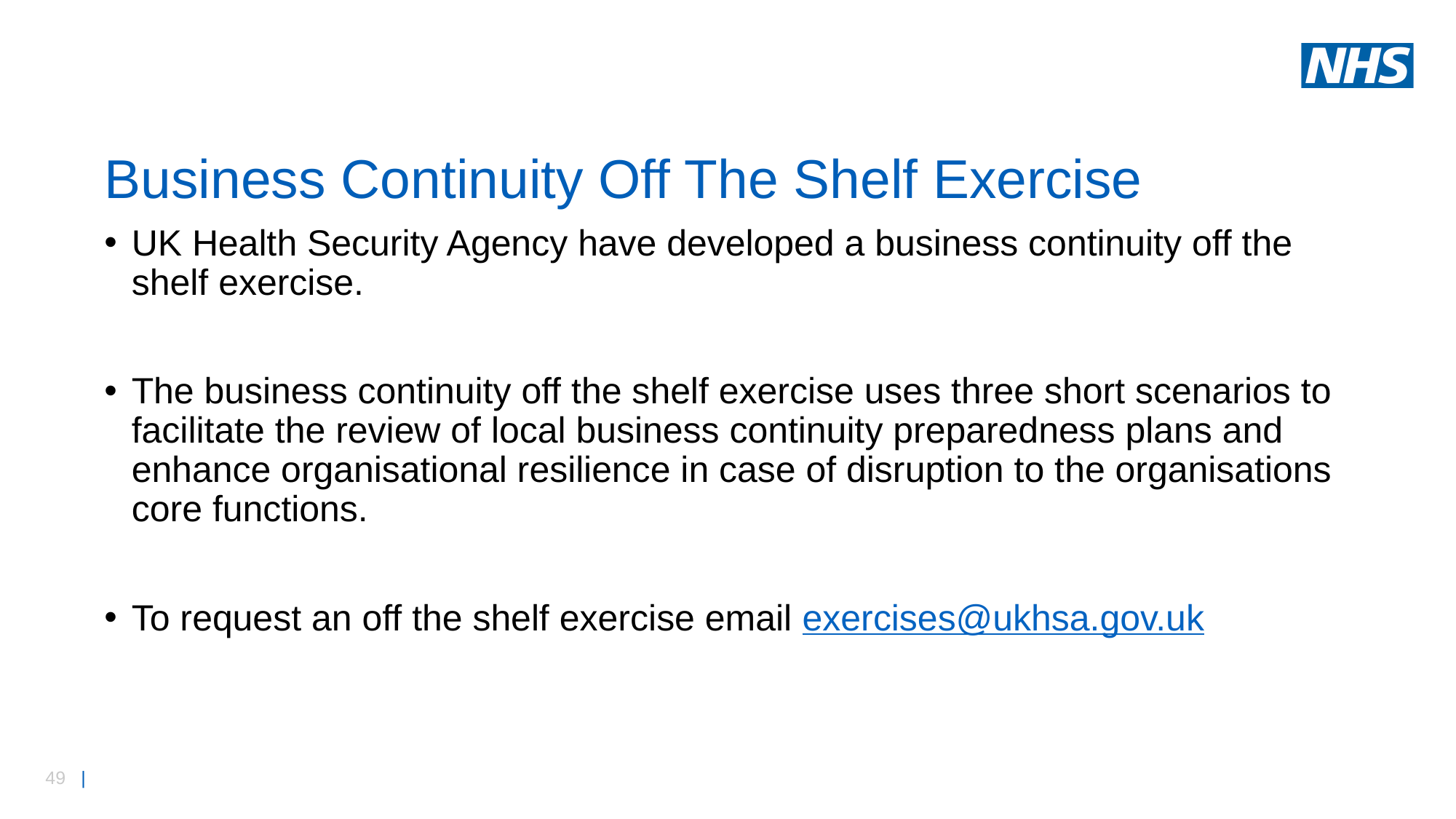

# Business Continuity Off The Shelf Exercise
UK Health Security Agency have developed a business continuity off the shelf exercise.

The business continuity off the shelf exercise uses three short scenarios to facilitate the review of local business continuity preparedness plans and enhance organisational resilience in case of disruption to the organisations core functions.

To request an off the shelf exercise email exercises@ukhsa.gov.uk